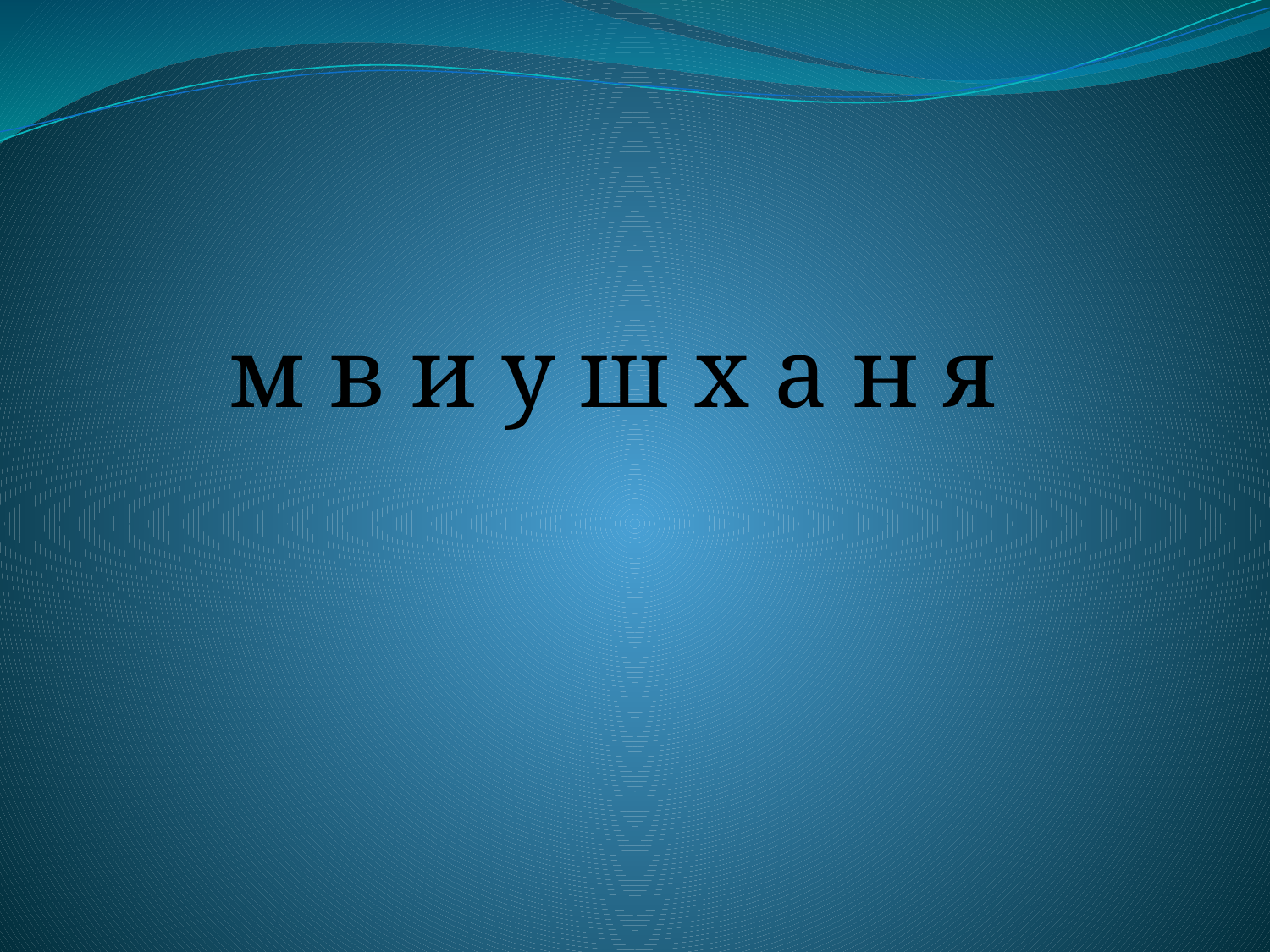

м в и у ш х а н я